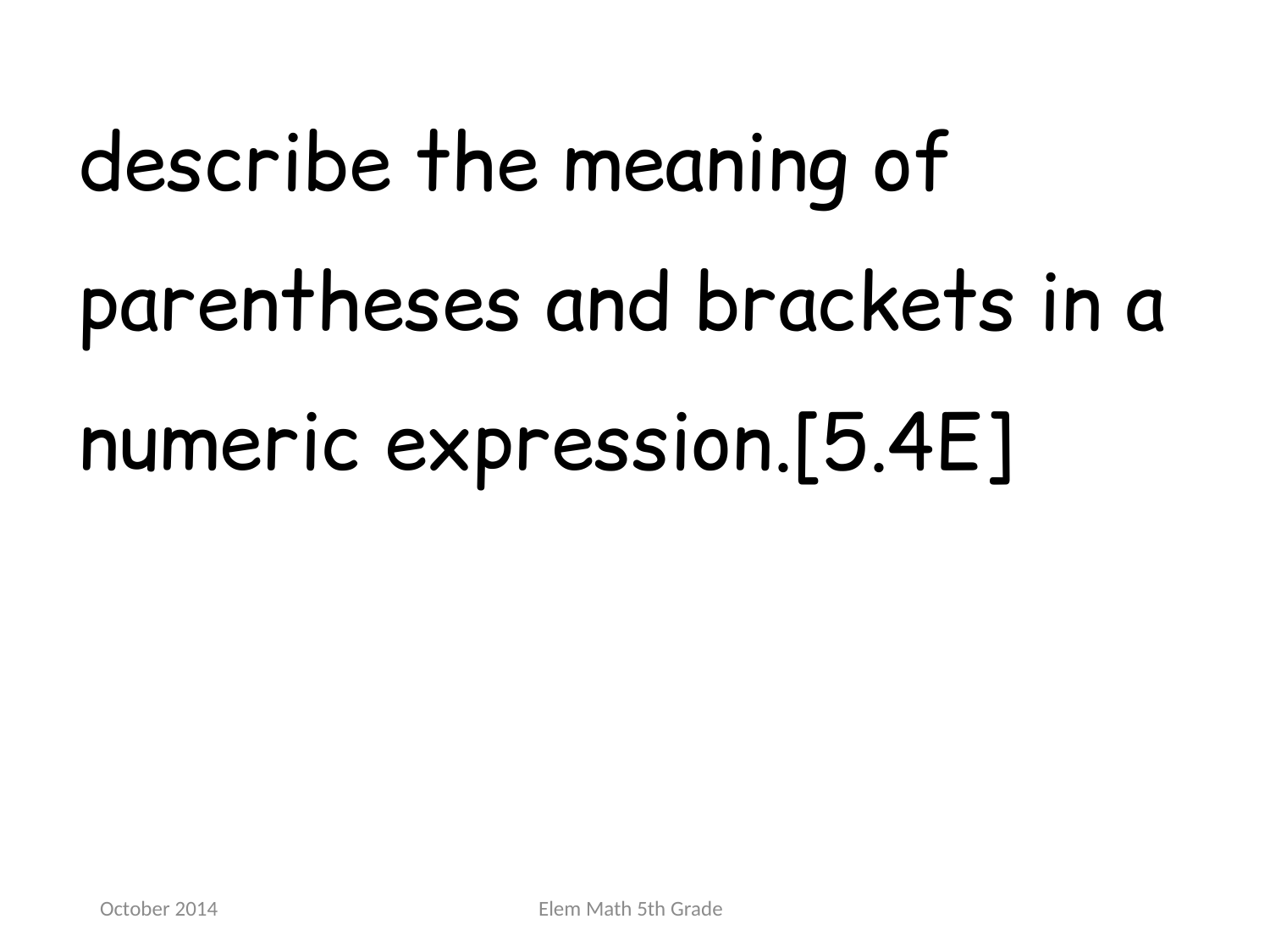

describe the meaning of parentheses and brackets in a numeric expression.[5.4E]
October 2014
Elem Math 5th Grade